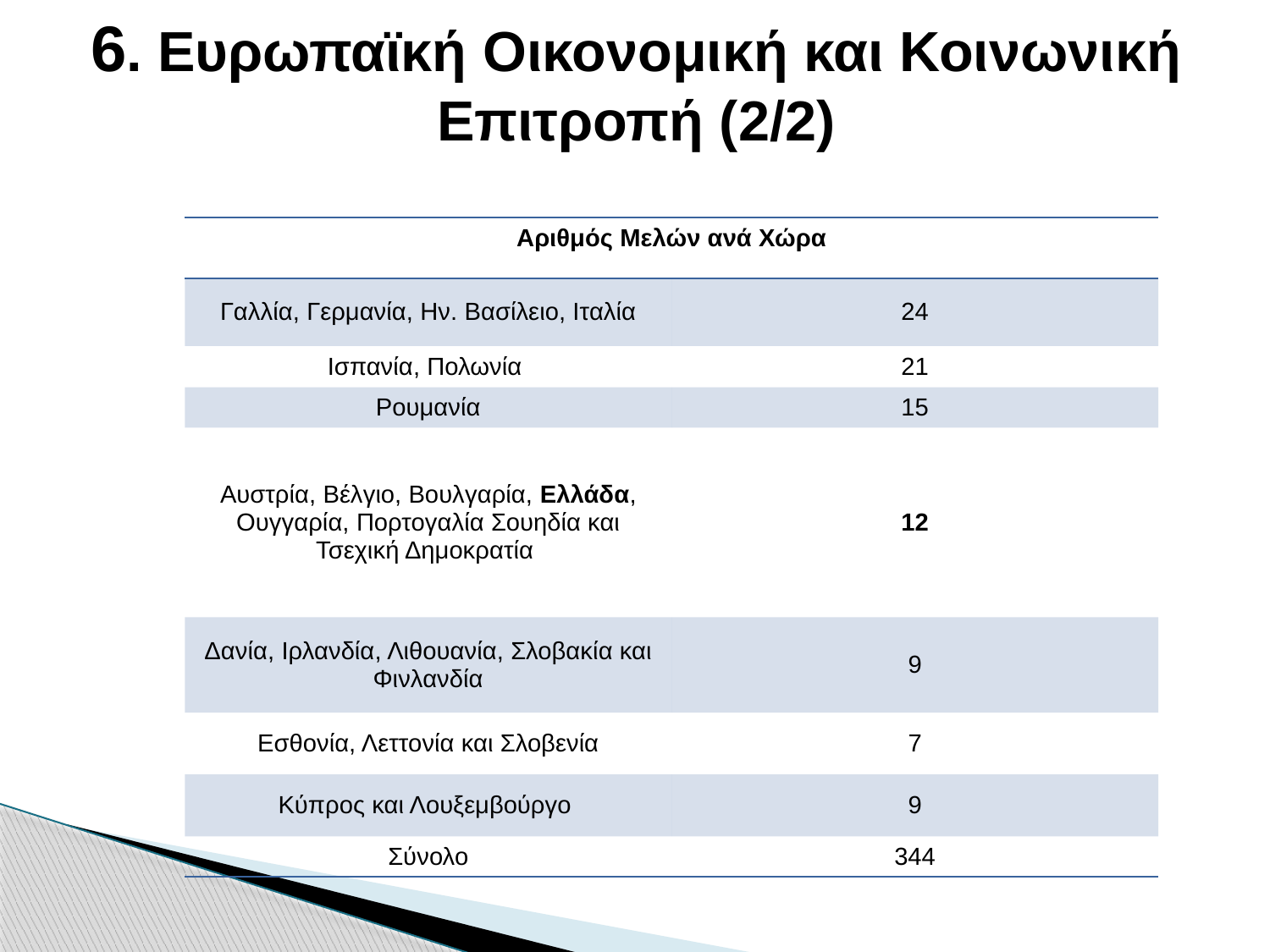

# 6. Ευρωπαϊκή Οικονομική και Κοινωνική Επιτροπή (2/2)
| Αριθμός Μελών ανά Χώρα |  |
| --- | --- |
| Γαλλία, Γερμανία, Ην. Βασίλειο, Ιταλία | 24 |
| Ισπανία, Πολωνία | 21 |
| Ρουμανία | 15 |
| Αυστρία, Βέλγιο, Βουλγαρία, Ελλάδα, Ουγγαρία, Πορτογαλία Σουηδία και Τσεχική Δημοκρατία | 12 |
| Δανία, Ιρλανδία, Λιθουανία, Σλοβακία και Φινλανδία | 9 |
| Εσθονία, Λεττονία και Σλοβενία | 7 |
| Κύπρος και Λουξεμβούργο | 9 |
| Σύνολο | 344 |